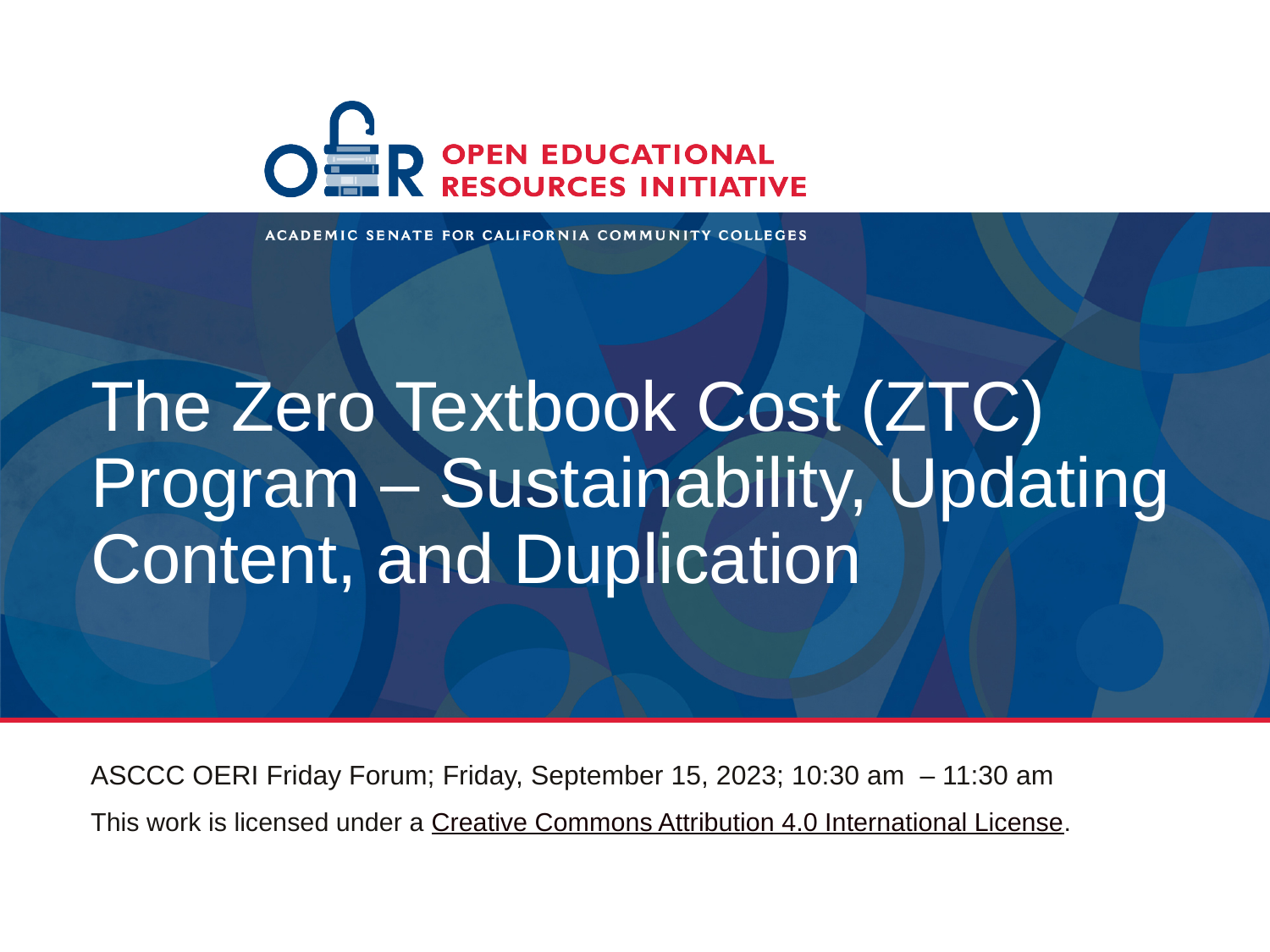

# The Zero Textbook Cost (ZTC) Program – Sustainability, Updating Content, and Duplication
ASCCC OERI Friday Forum; Friday, September 15, 2023; 10:30 am  – 11:30 am
This work is licensed under a Creative Commons Attribution 4.0 International License.